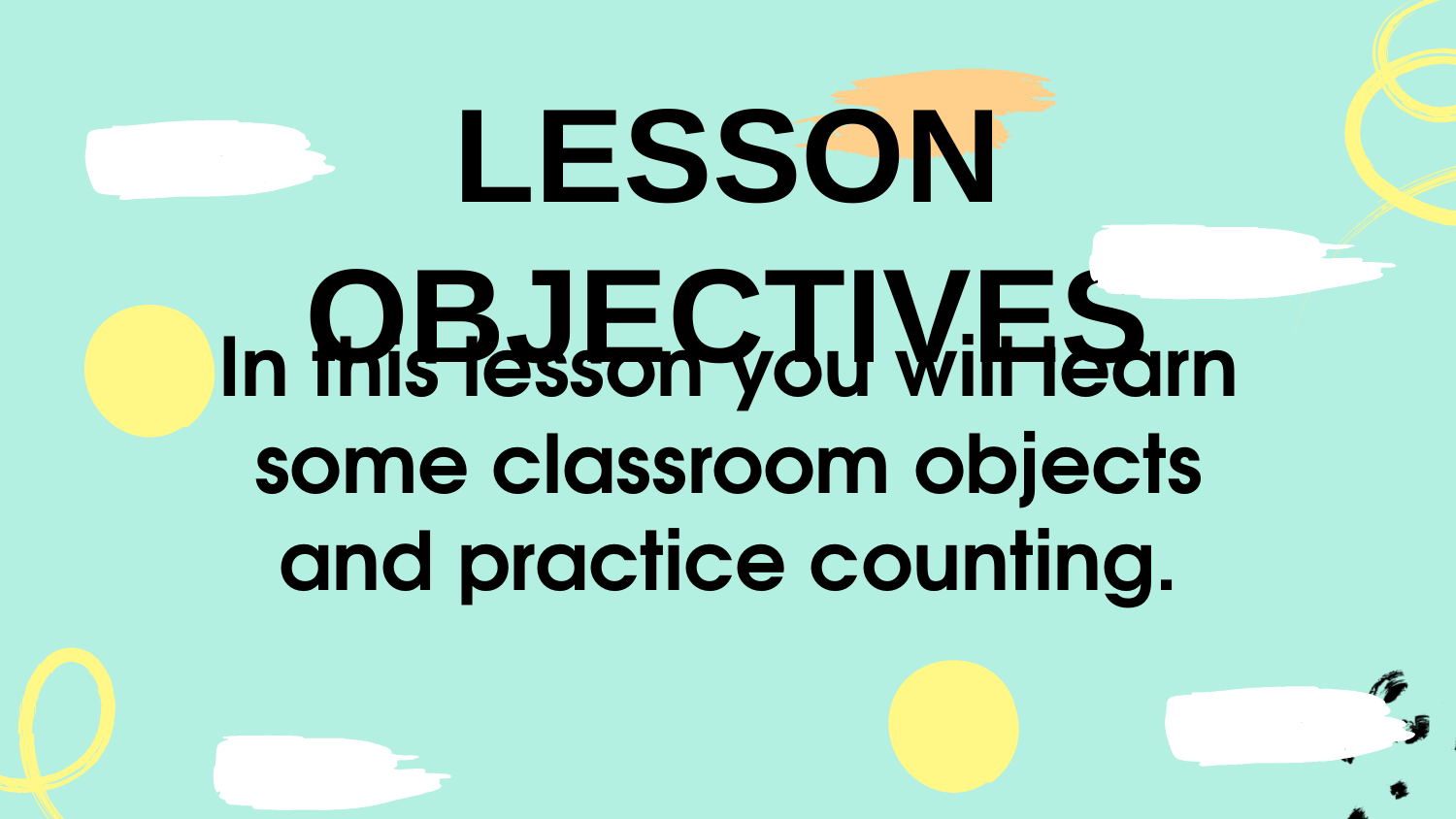

# LESSON OBJECTIVES

In this lesson you will learn some classroom objects and practice counting.